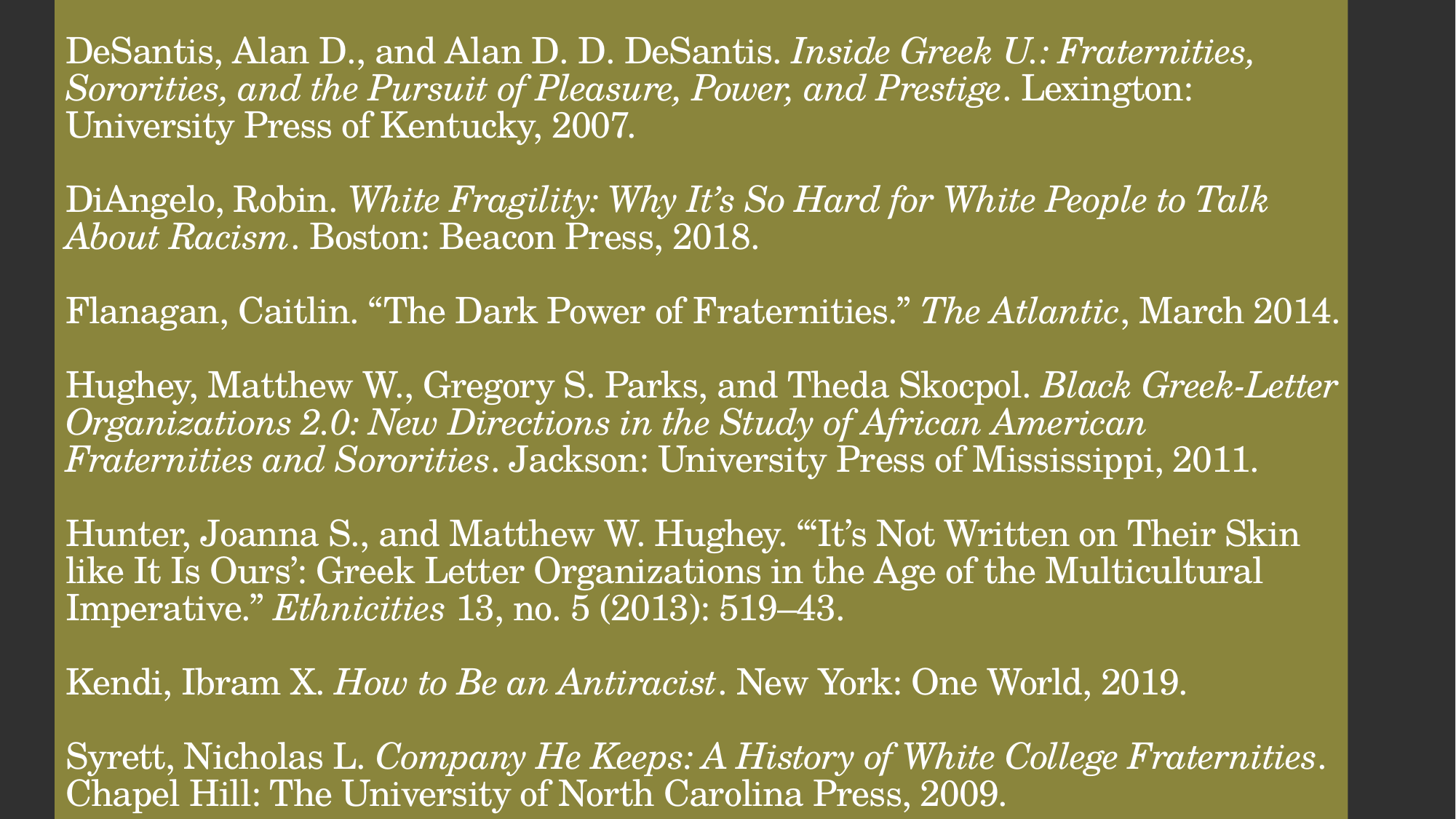

# DeSantis, Alan D., and Alan D. D. DeSantis. Inside Greek U.: Fraternities, Sororities, and the Pursuit of Pleasure, Power, and Prestige. Lexington: University Press of Kentucky, 2007. DiAngelo, Robin. White Fragility: Why It’s So Hard for White People to Talk About Racism. Boston: Beacon Press, 2018. Flanagan, Caitlin. “The Dark Power of Fraternities.” The Atlantic, March 2014. Hughey, Matthew W., Gregory S. Parks, and Theda Skocpol. Black Greek-Letter Organizations 2.0: New Directions in the Study of African American Fraternities and Sororities. Jackson: University Press of Mississippi, 2011. Hunter, Joanna S., and Matthew W. Hughey. “‘It’s Not Written on Their Skin like It Is Ours’: Greek Letter Organizations in the Age of the Multicultural Imperative.” Ethnicities 13, no. 5 (2013): 519–43. Kendi, Ibram X. How to Be an Antiracist. New York: One World, 2019. Syrett, Nicholas L. Company He Keeps: A History of White College Fraternities. Chapel Hill: The University of North Carolina Press, 2009.